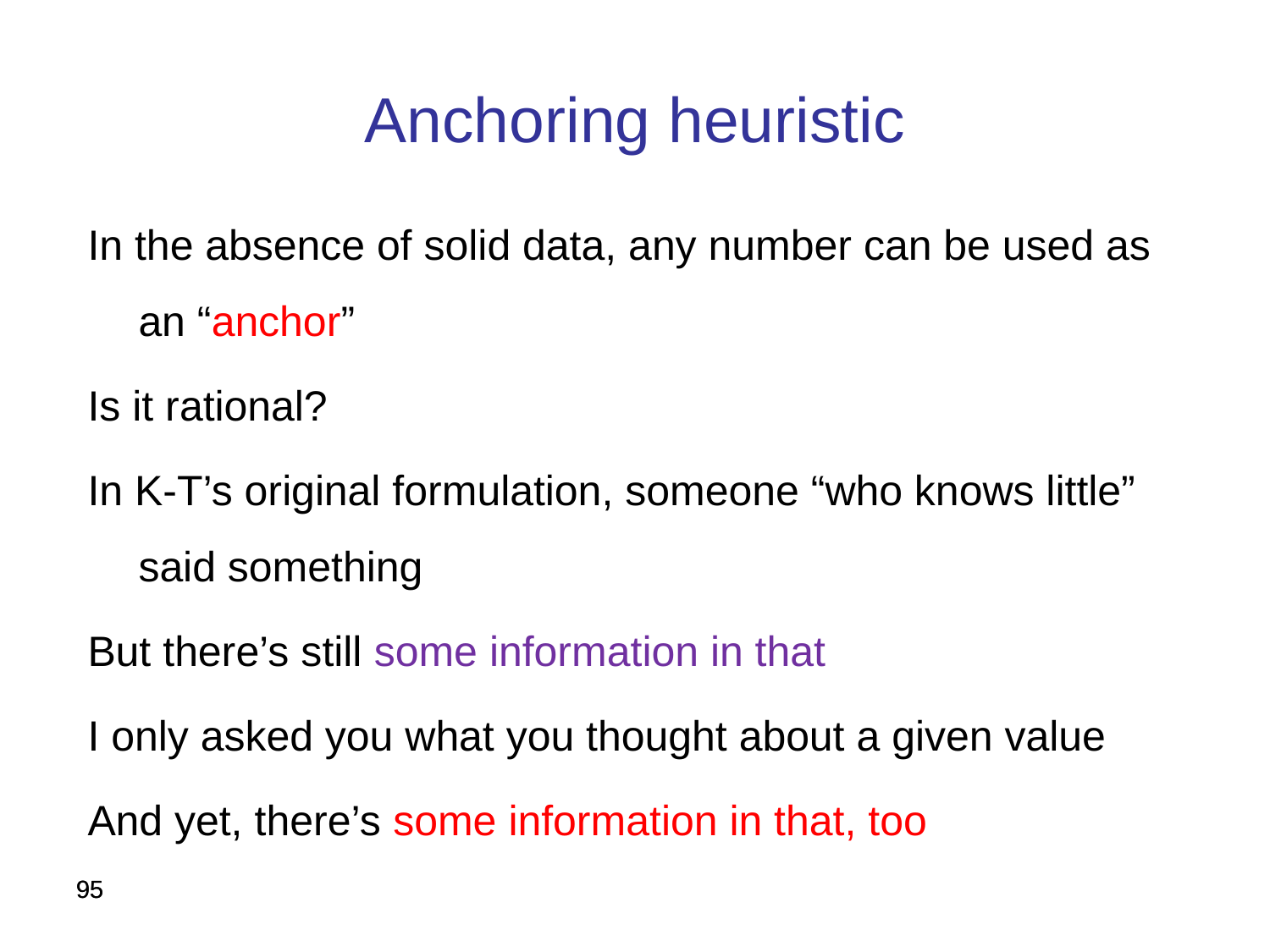

Anchoring heuristic
In the absence of solid data, any number can be used as an “anchor”
Is it rational?
In K-T’s original formulation, someone “who knows little” said something
But there’s still some information in that
I only asked you what you thought about a given value
And yet, there’s some information in that, too

95
95